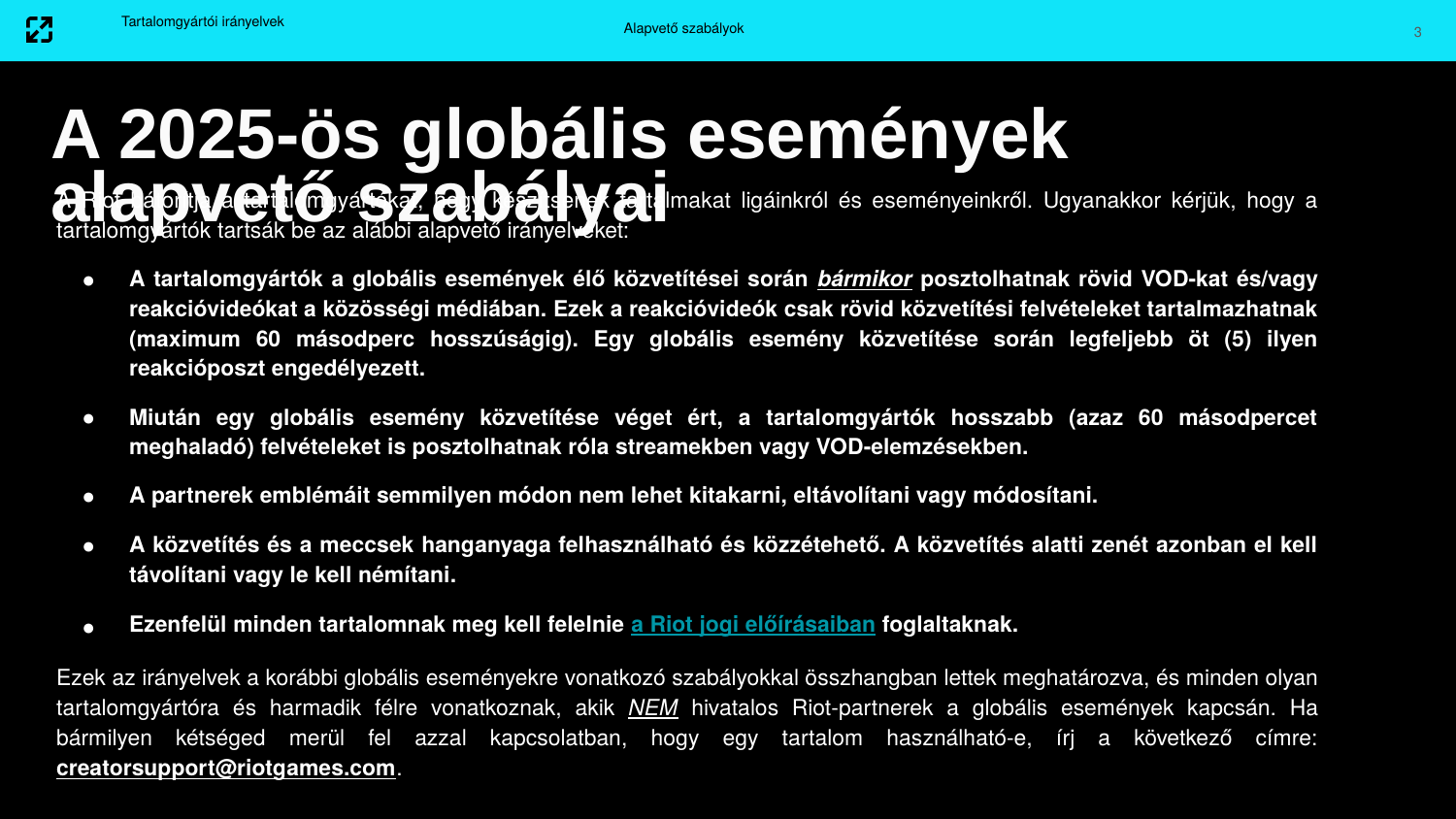

3
Tartalomgyártói irányelvek
Alapvető szabályok

A 2025-ös globális események alapvető szabályai
A Riot bátorítja a tartalomgyártókat, hogy készítsenek tartalmakat ligáinkról és eseményeinkről. Ugyanakkor kérjük, hogy a tartalomgyártók tartsák be az alábbi alapvető irányelveket:

A tartalomgyártók a globális események élő közvetítései során bármikor posztolhatnak rövid VOD-kat és/vagy reakcióvideókat a közösségi médiában. Ezek a reakcióvideók csak rövid közvetítési felvételeket tartalmazhatnak (maximum 60 másodperc hosszúságig). Egy globális esemény közvetítése során legfeljebb öt (5) ilyen reakcióposzt engedélyezett.

Miután egy globális esemény közvetítése véget ért, a tartalomgyártók hosszabb (azaz 60 másodpercet meghaladó) felvételeket is posztolhatnak róla streamekben vagy VOD-elemzésekben.

A partnerek emblémáit semmilyen módon nem lehet kitakarni, eltávolítani vagy módosítani.

A közvetítés és a meccsek hanganyaga felhasználható és közzétehető. A közvetítés alatti zenét azonban el kell távolítani vagy le kell némítani.

Ezenfelül minden tartalomnak meg kell felelnie a Riot jogi előírásaiban foglaltaknak.

Ezek az irányelvek a korábbi globális eseményekre vonatkozó szabályokkal összhangban lettek meghatározva, és minden olyan tartalomgyártóra és harmadik félre vonatkoznak, akik NEM hivatalos Riot-partnerek a globális események kapcsán. Ha bármilyen kétséged merül fel azzal kapcsolatban, hogy egy tartalom használható-e, írj a következő címre: creatorsupport@riotgames.com.